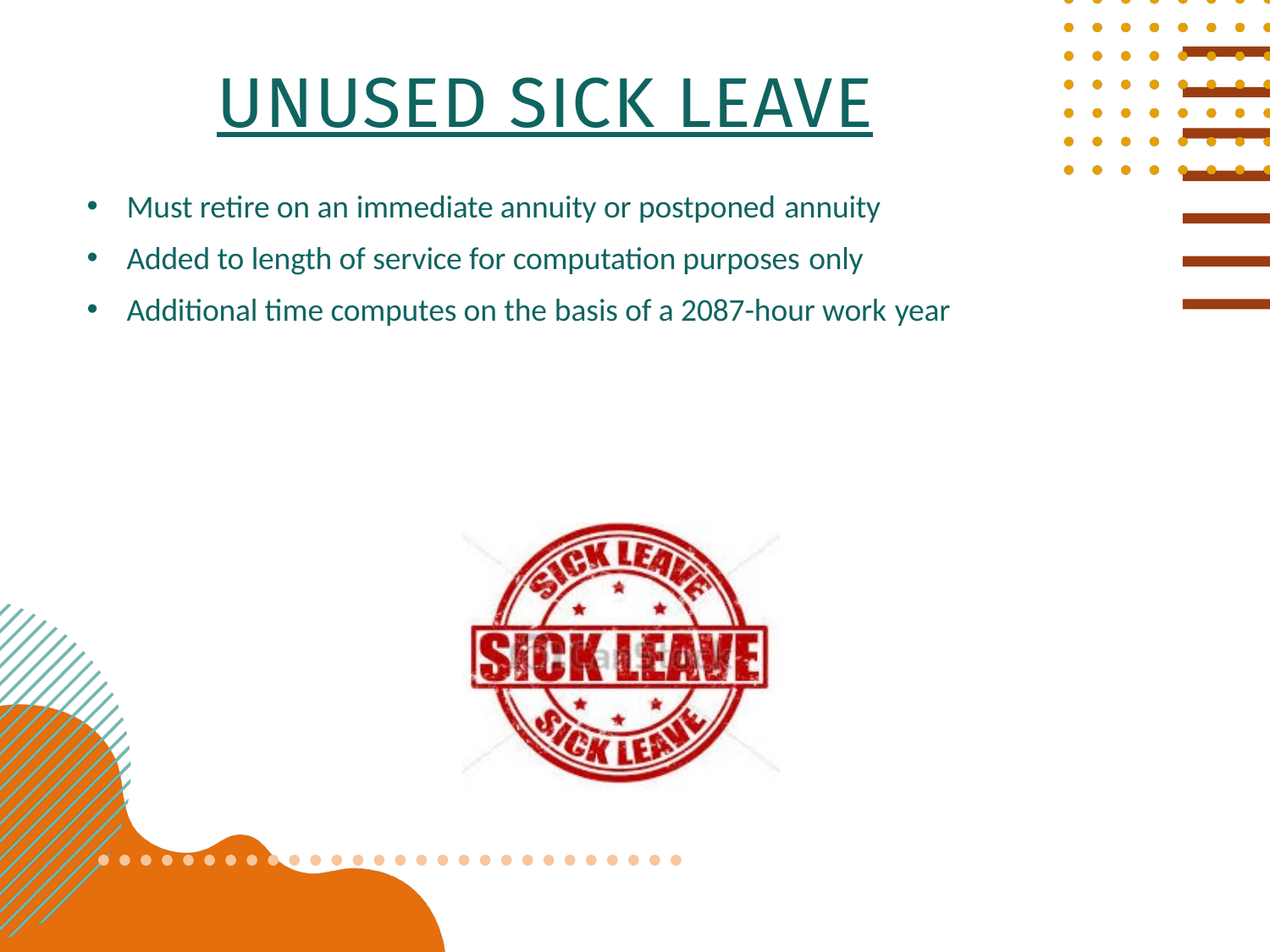

# Unused sick leave
Must retire on an immediate annuity or postponed annuity
Added to length of service for computation purposes only
Additional time computes on the basis of a 2087-hour work year